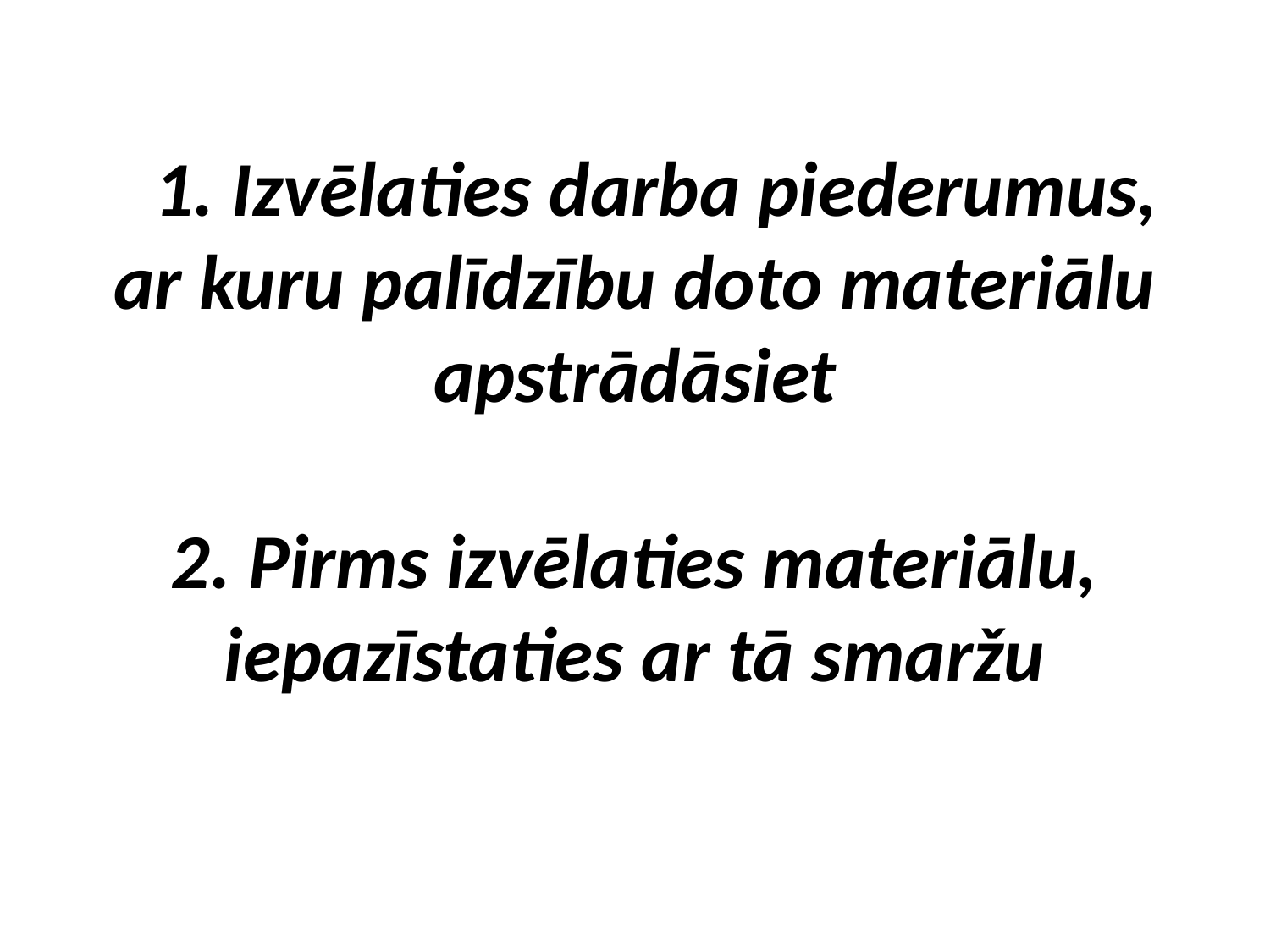

# 1. Izvēlaties darba piederumus, ar kuru palīdzību doto materiālu apstrādāsiet 2. Pirms izvēlaties materiālu, iepazīstaties ar tā smaržu